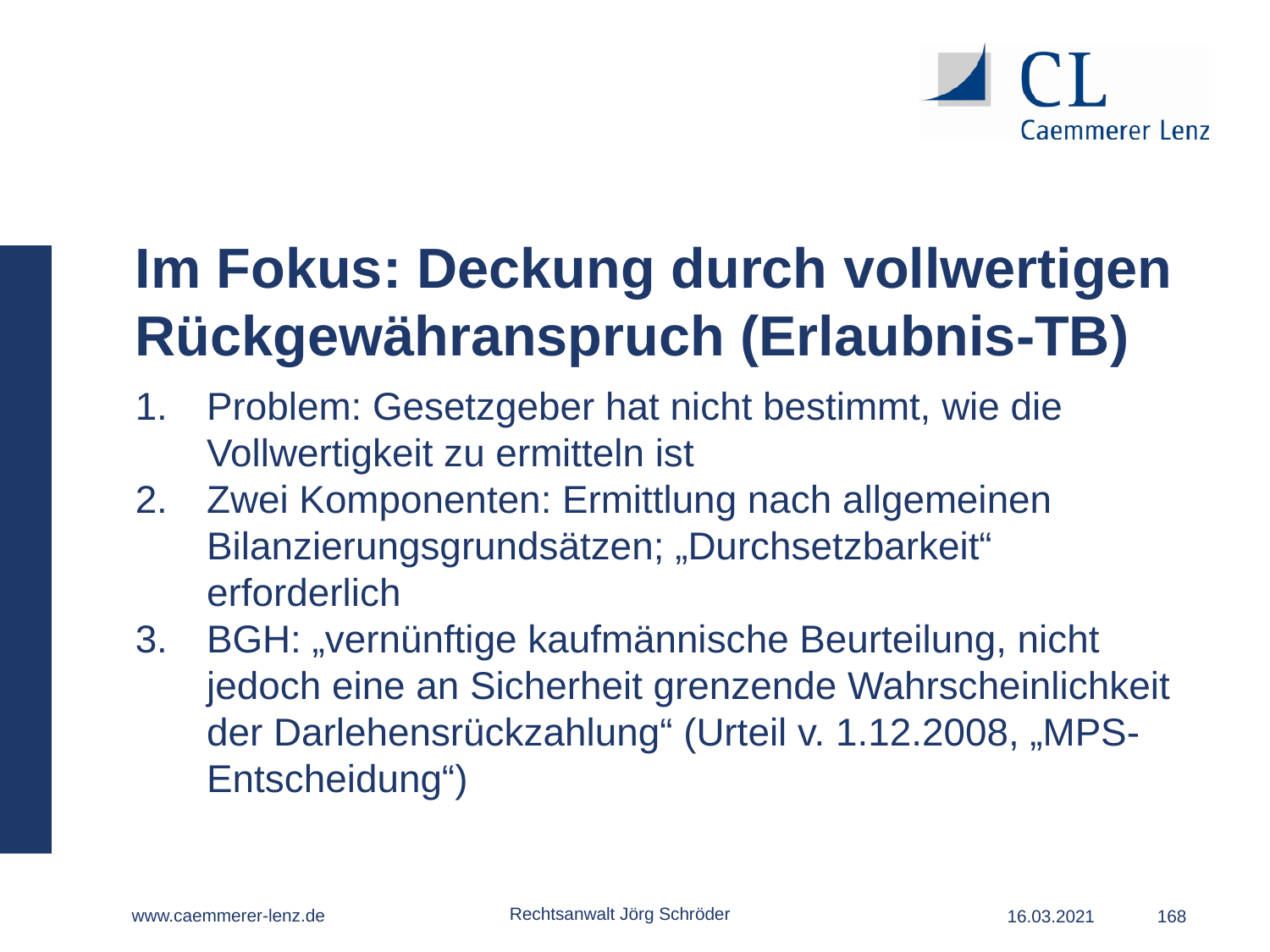

Im Fokus: Deckung durch vollwertigen Rückgewähranspruch (Erlaubnis-TB)
Problem: Gesetzgeber hat nicht bestimmt, wie die Vollwertigkeit zu ermitteln ist
Zwei Komponenten: Ermittlung nach allgemeinen Bilanzierungsgrundsätzen; „Durchsetzbarkeit“ erforderlich
BGH: „vernünftige kaufmännische Beurteilung, nicht jedoch eine an Sicherheit grenzende Wahrscheinlichkeit der Darlehensrückzahlung“ (Urteil v. 1.12.2008, „MPS-Entscheidung“)